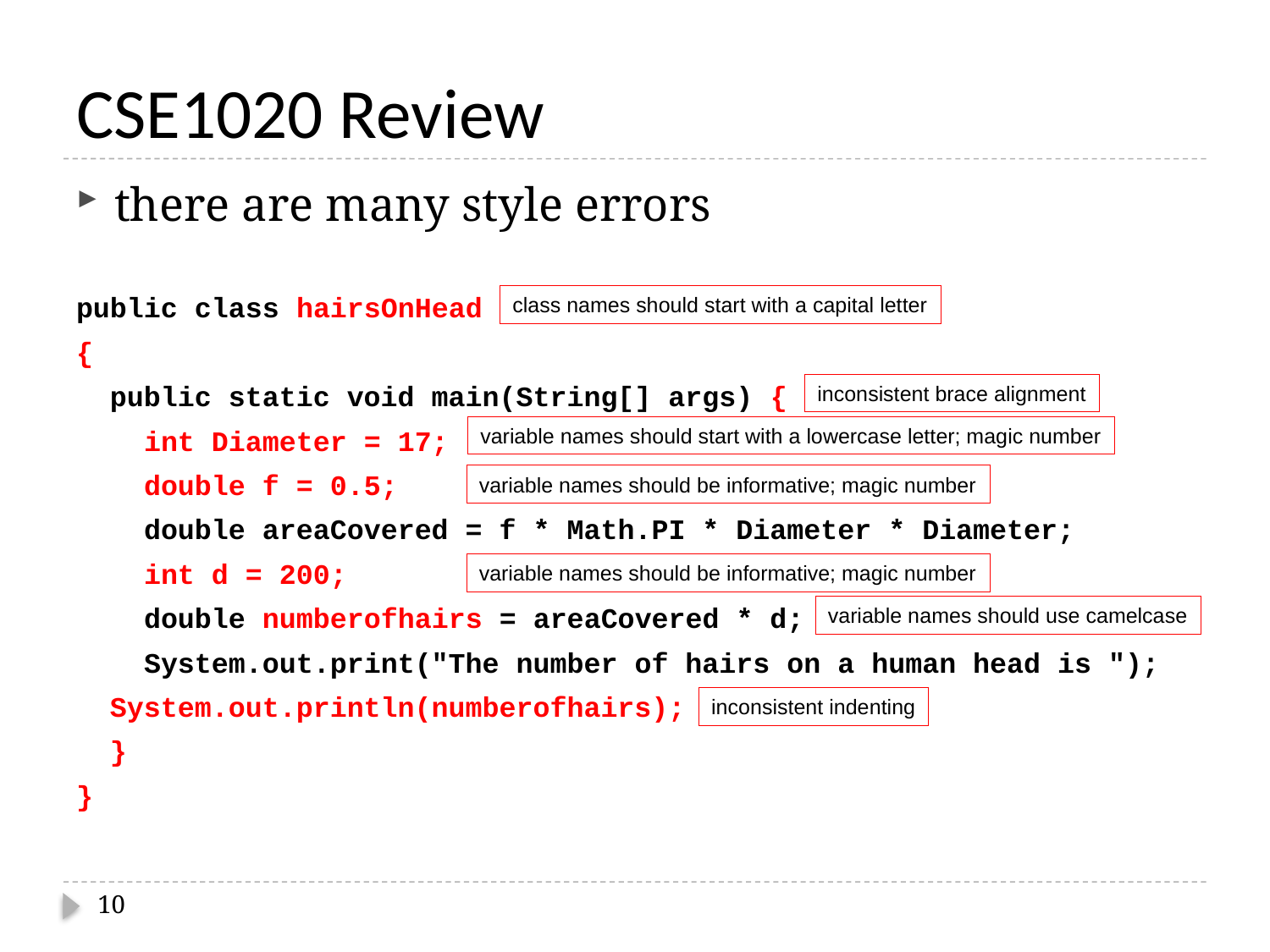

# CSE1020 Review
there are many style errors

public class hairsOnHead
{
  public static void main(String[] args) {
    int Diameter = 17;
    double f = 0.5;
    double areaCovered = f * Math.PI * Diameter * Diameter;
    int d = 200;
    double numberofhairs = areaCovered * d;
    System.out.print("The number of hairs on a human head is ");
  System.out.println(numberofhairs);
  }
}
class names should start with a capital letter
inconsistent brace alignment
variable names should start with a lowercase letter; magic number
variable names should be informative; magic number
variable names should be informative; magic number
variable names should use camelcase
inconsistent indenting
10